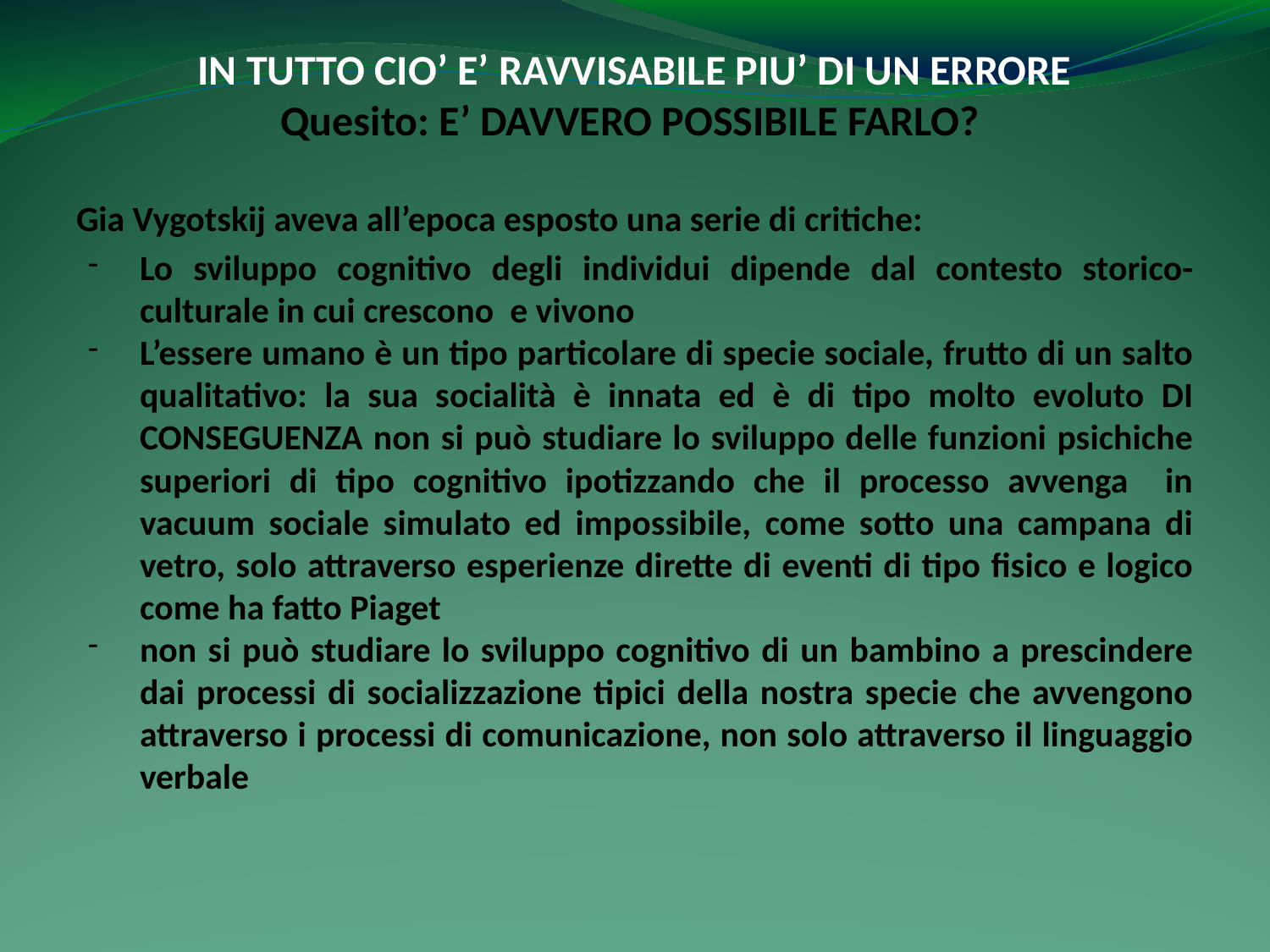

IN TUTTO CIO’ E’ RAVVISABILE PIU’ DI UN ERRORE
Quesito: E’ DAVVERO POSSIBILE FARLO?

Gia Vygotskij aveva all’epoca esposto una serie di critiche:
Lo sviluppo cognitivo degli individui dipende dal contesto storico-culturale in cui crescono  e vivono
L’essere umano è un tipo particolare di specie sociale, frutto di un salto qualitativo: la sua socialità è innata ed è di tipo molto evoluto DI CONSEGUENZA non si può studiare lo sviluppo delle funzioni psichiche superiori di tipo cognitivo ipotizzando che il processo avvenga  in vacuum sociale simulato ed impossibile, come sotto una campana di vetro, solo attraverso esperienze dirette di eventi di tipo fisico e logico come ha fatto Piaget
non si può studiare lo sviluppo cognitivo di un bambino a prescindere dai processi di socializzazione tipici della nostra specie che avvengono attraverso i processi di comunicazione, non solo attraverso il linguaggio verbale